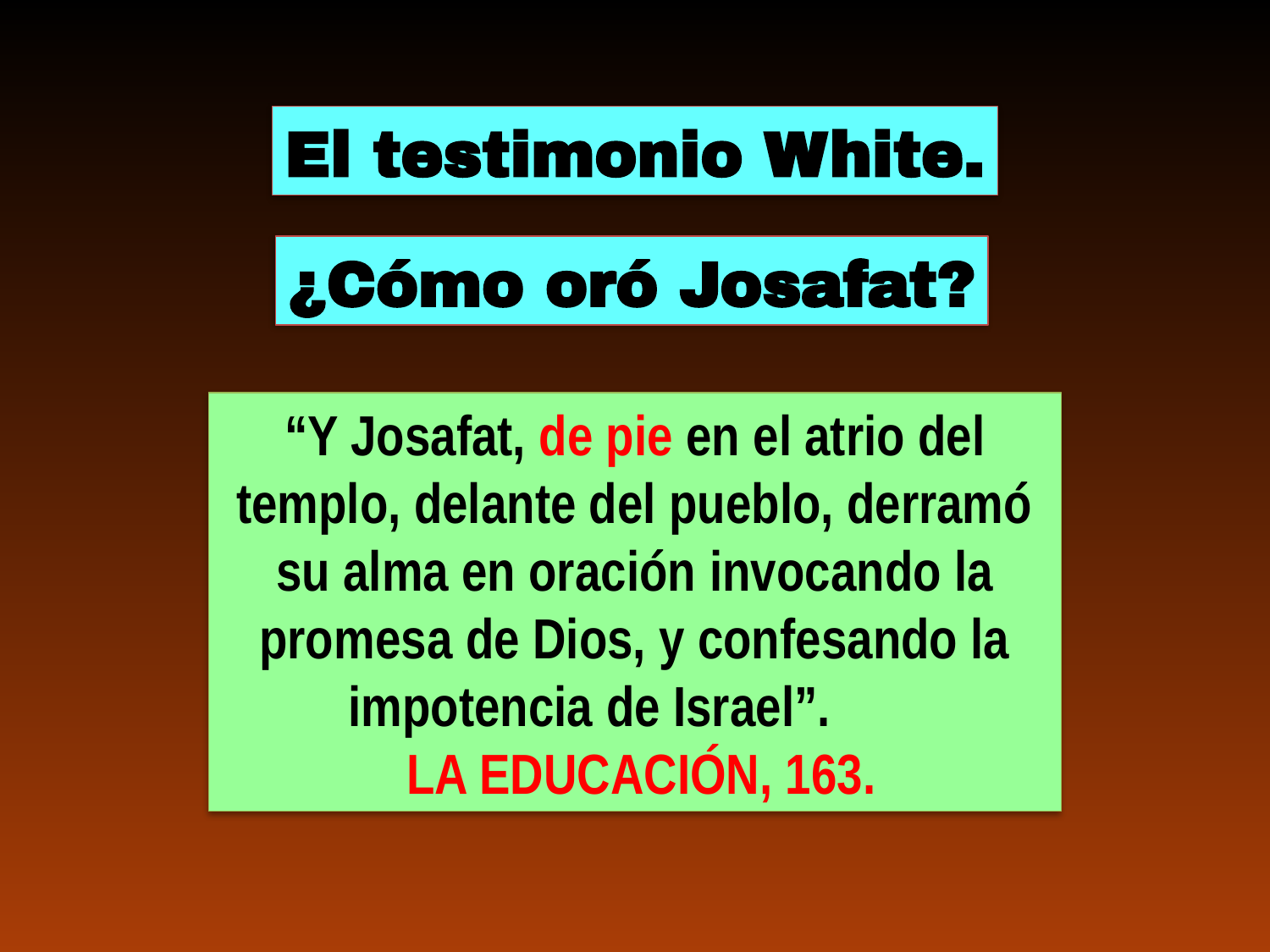

El testimonio White.
¿Cómo oró Josafat?
“Y Josafat, de pie en el atrio del templo, delante del pueblo, derramó su alma en oración invocando la promesa de Dios, y confesando la impotencia de Israel”.
 LA EDUCACIÓN, 163.